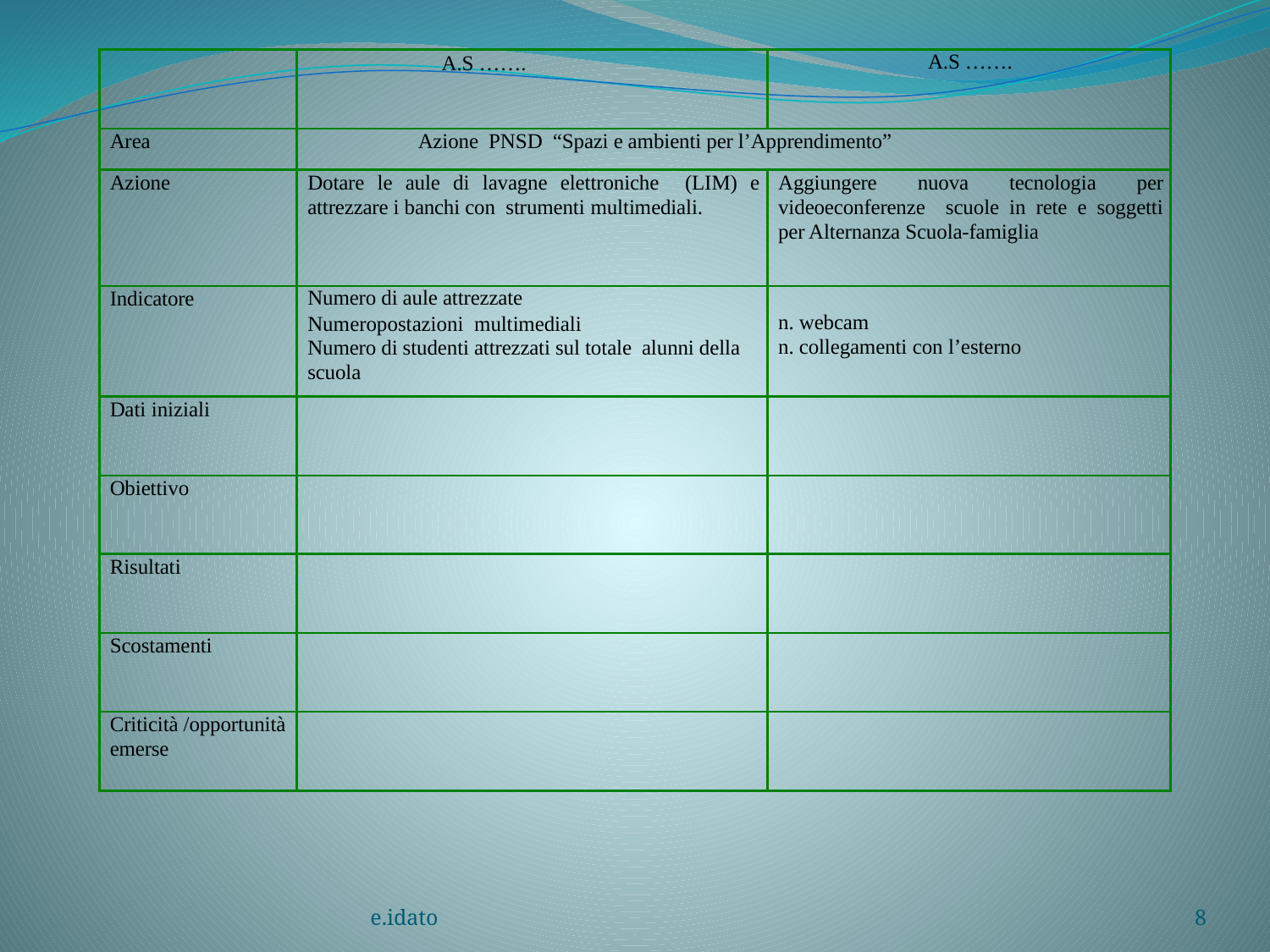

|  | A.S ……. | A.S ……. |
| --- | --- | --- |
| Area | Azione PNSD “Spazi e ambienti per l’Apprendimento” |  |
| Azione | Dotare le aule di lavagne elettroniche (LIM) e attrezzare i banchi con strumenti multimediali. | Aggiungere nuova tecnologia per videoeconferenze scuole in rete e soggetti per Alternanza Scuola-famiglia |
| Indicatore | Numero di aule attrezzate Numeropostazioni multimediali Numero di studenti attrezzati sul totale alunni della scuola | n. webcam n. collegamenti con l’esterno |
| Dati iniziali |  |  |
| Obiettivo |  |  |
| Risultati |  |  |
| Scostamenti |  |  |
| Criticità /opportunità emerse |  |  |
e.idato
8